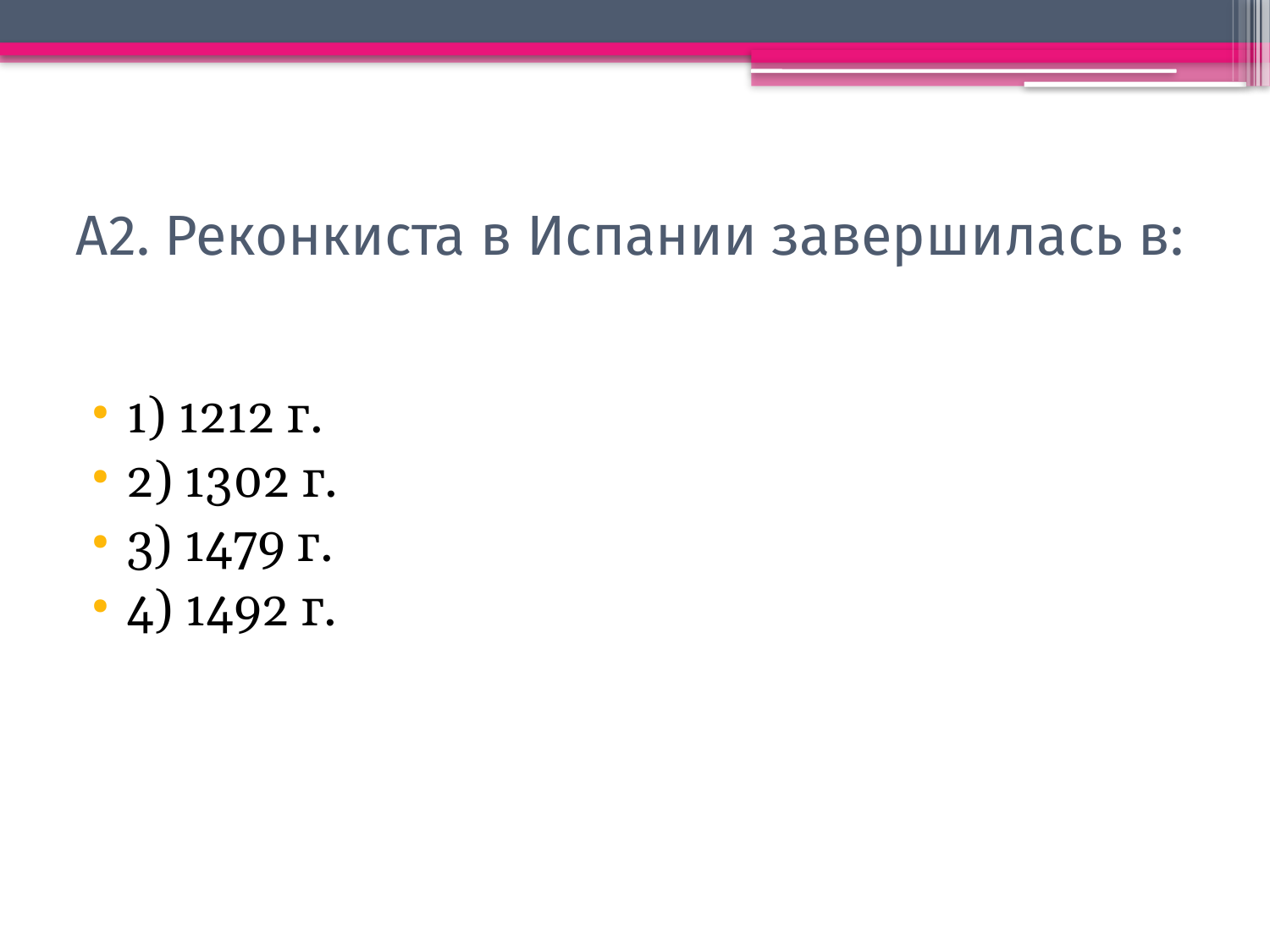

# А2. Реконкиста в Испании завершилась в:

1) 1212 г.
2) 1302 г.
3) 1479 г.
4) 1492 г.